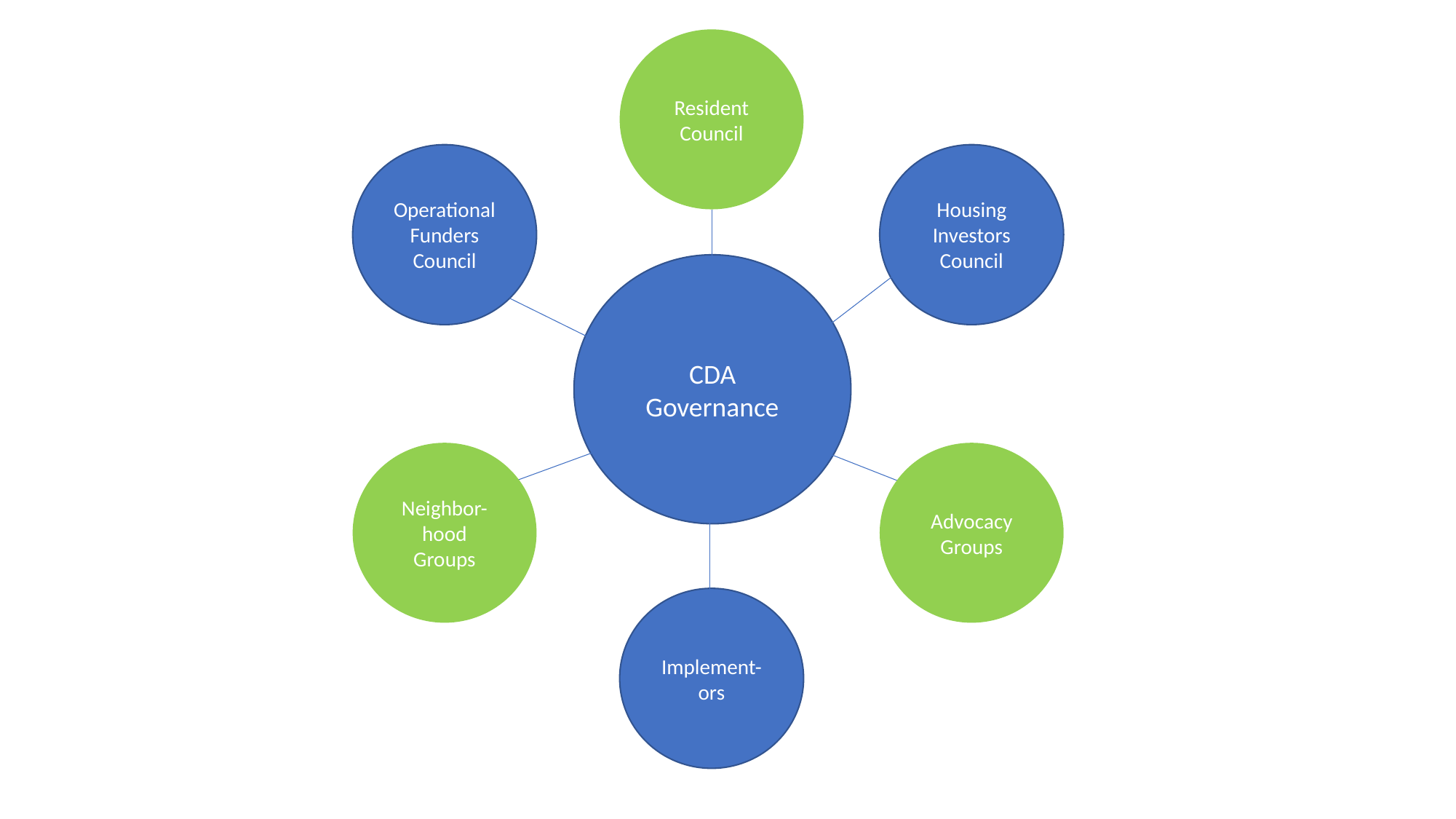

Resident Council
Operational Funders
Council
Housing Investors Council
CDA
Governance
Neighbor-hood Groups
Advocacy Groups
Implement- ors